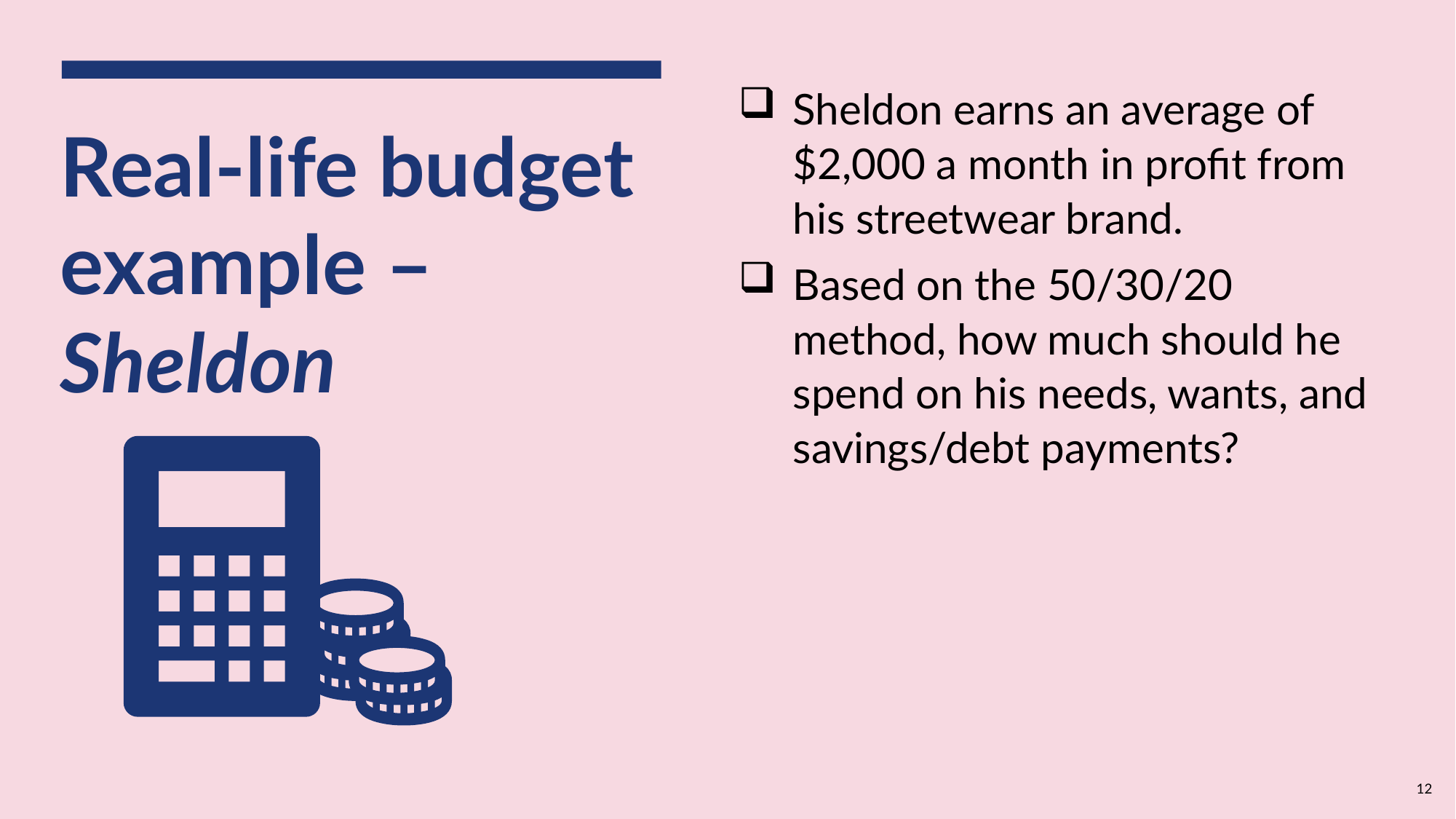

Sheldon earns an average of $2,000 a month in profit from his streetwear brand.
Based on the 50/30/20 method, how much should he spend on his needs, wants, and savings/debt payments?
# Real-life budget example – Sheldon

12